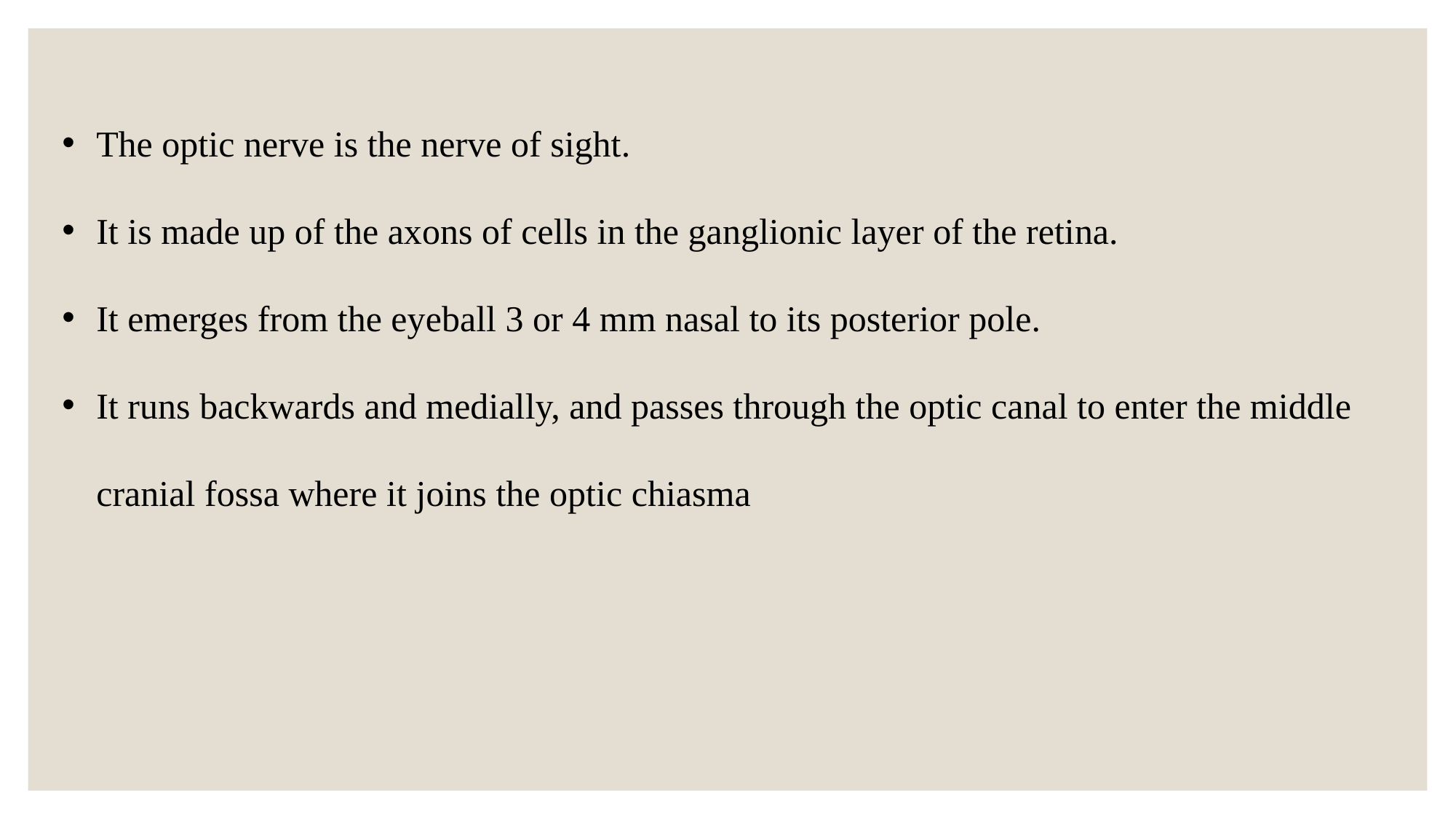

The optic nerve is the nerve of sight.
It is made up of the axons of cells in the ganglionic layer of the retina.
It emerges from the eyeball 3 or 4 mm nasal to its posterior pole.
It runs backwards and medially, and passes through the optic canal to enter the middle cranial fossa where it joins the optic chiasma